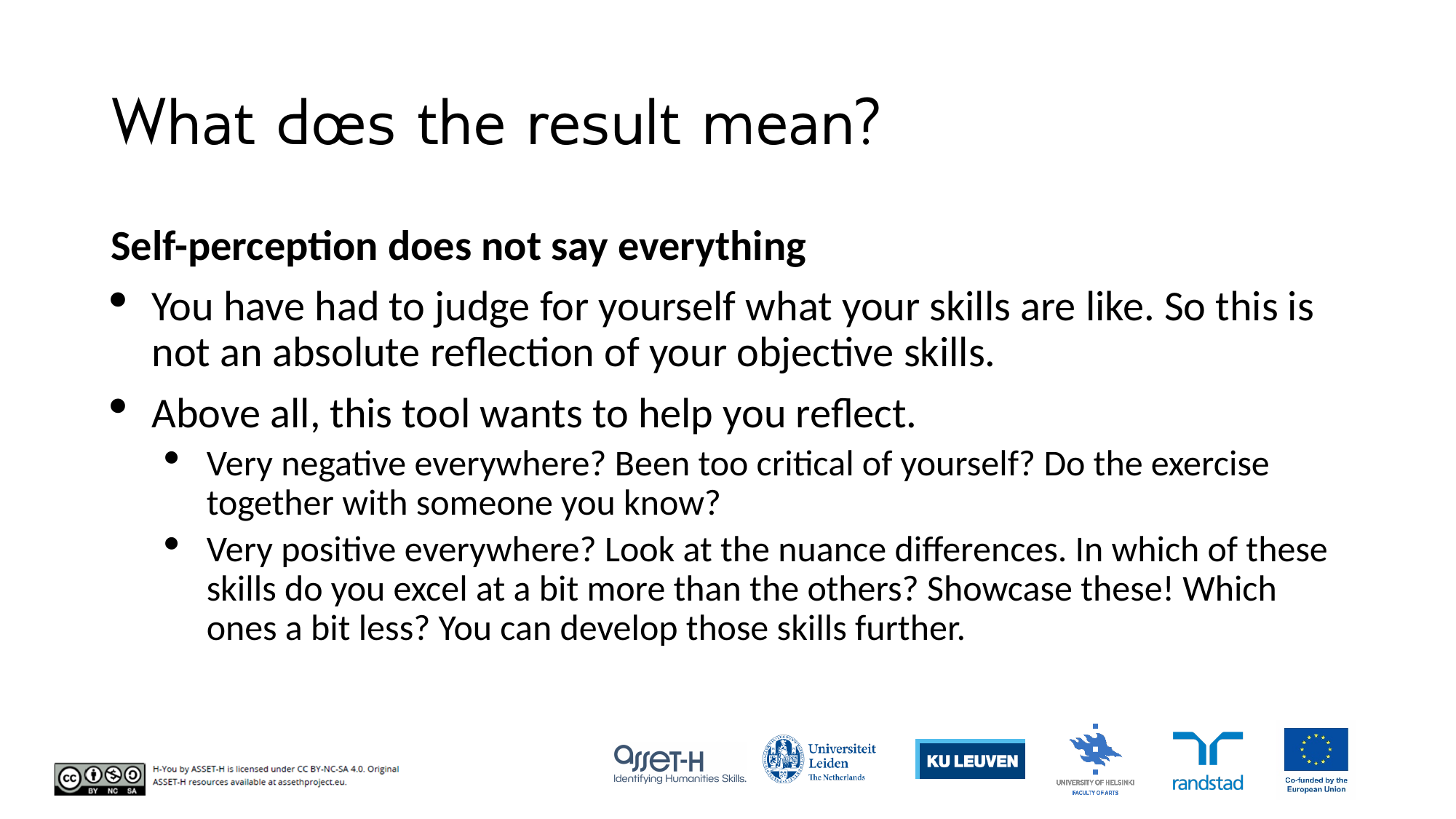

# What does the result mean?
Self-perception does not say everything
You have had to judge for yourself what your skills are like. So this is not an absolute reflection of your objective skills.
Above all, this tool wants to help you reflect.
Very negative everywhere? Been too critical of yourself? Do the exercise together with someone you know?
Very positive everywhere? Look at the nuance differences. In which of these skills do you excel at a bit more than the others? Showcase these! Which ones a bit less? You can develop those skills further.